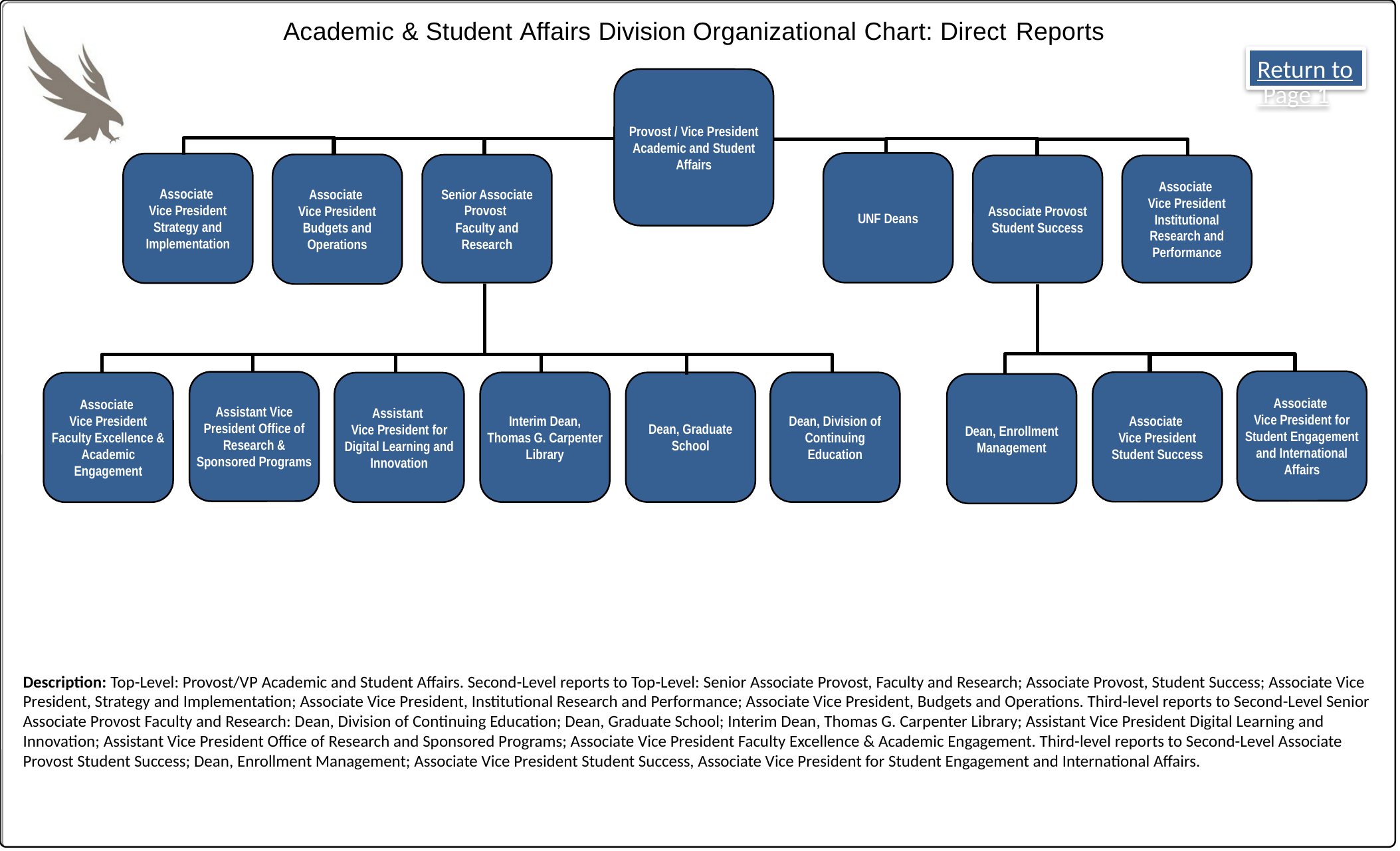

# Academic & Student Affairs Division Organizational Chart: Direct Reports

Return to Page 1

Provost / Vice President Academic and Student Affairs

UNF Deans
Associate
Vice President Strategy and Implementation
Associate
Vice President Budgets and Operations
Senior Associate Provost
Faculty and Research
Associate Provost Student Success
Associate
Vice President Institutional Research and Performance

Associate
Vice President for Student Engagement and International Affairs
Assistant Vice President Office of Research & Sponsored Programs
Associate
Vice President Student Success
Interim Dean, Thomas G. Carpenter Library
Dean, Graduate School
Dean, Division of Continuing Education
Associate
Vice President Faculty Excellence & Academic Engagement
Assistant
Vice President for Digital Learning and Innovation
Dean, Enrollment Management
Description: Top-Level: Provost/VP Academic and Student Affairs. Second-Level reports to Top-Level: Senior Associate Provost, Faculty and Research; Associate Provost, Student Success; Associate Vice President, Strategy and Implementation; Associate Vice President, Institutional Research and Performance; Associate Vice President, Budgets and Operations. Third-level reports to Second-Level Senior Associate Provost Faculty and Research: Dean, Division of Continuing Education; Dean, Graduate School; Interim Dean, Thomas G. Carpenter Library; Assistant Vice President Digital Learning and Innovation; Assistant Vice President Office of Research and Sponsored Programs; Associate Vice President Faculty Excellence & Academic Engagement. Third-level reports to Second-Level Associate Provost Student Success; Dean, Enrollment Management; Associate Vice President Student Success, Associate Vice President for Student Engagement and International Affairs.